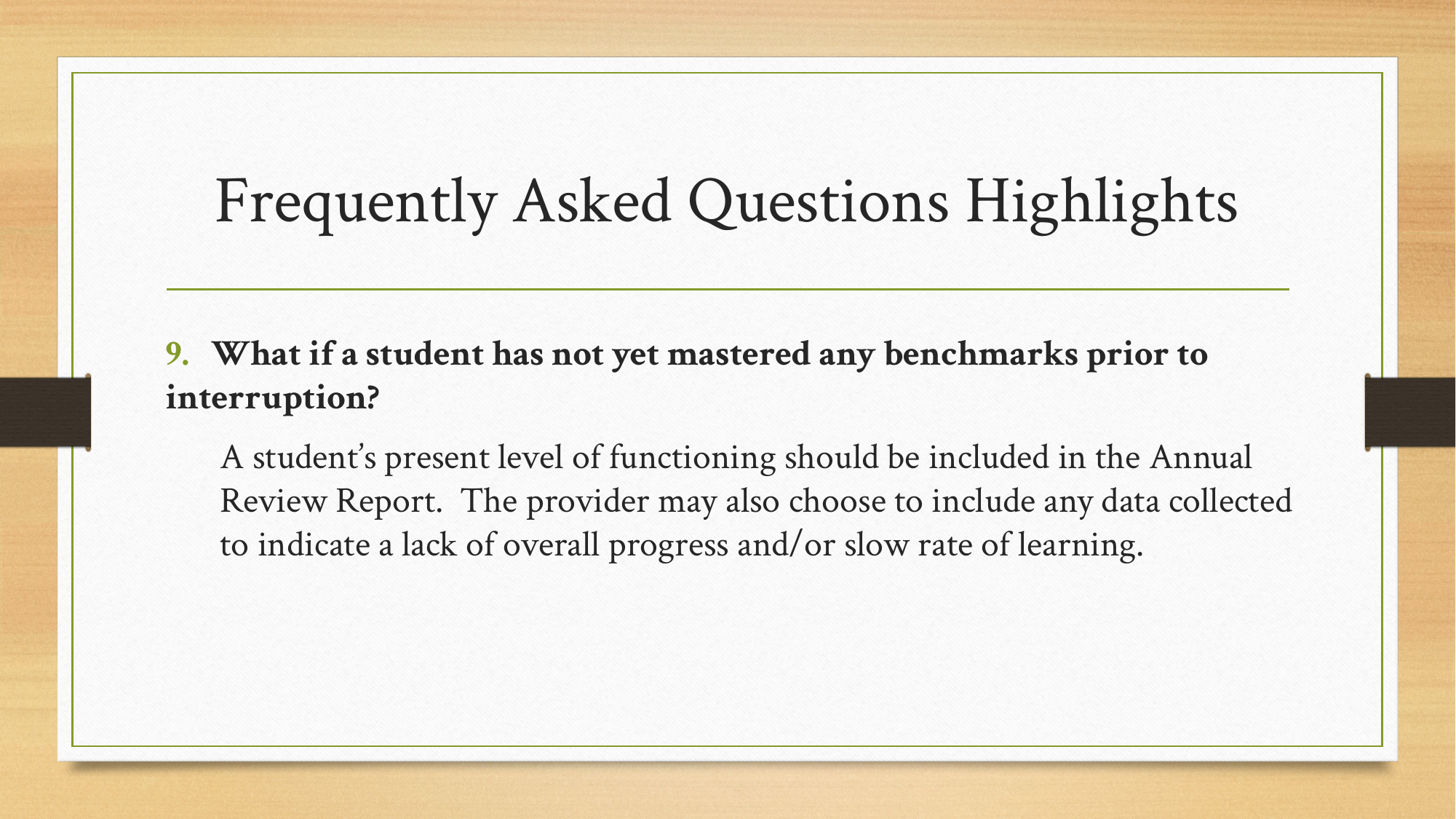

# Frequently Asked Questions Highlights
9.   What if a student has not yet mastered any benchmarks prior to interruption?
A student’s present level of functioning should be included in the Annual Review Report.  The provider may also choose to include any data collected to indicate a lack of overall progress and/or slow rate of learning.